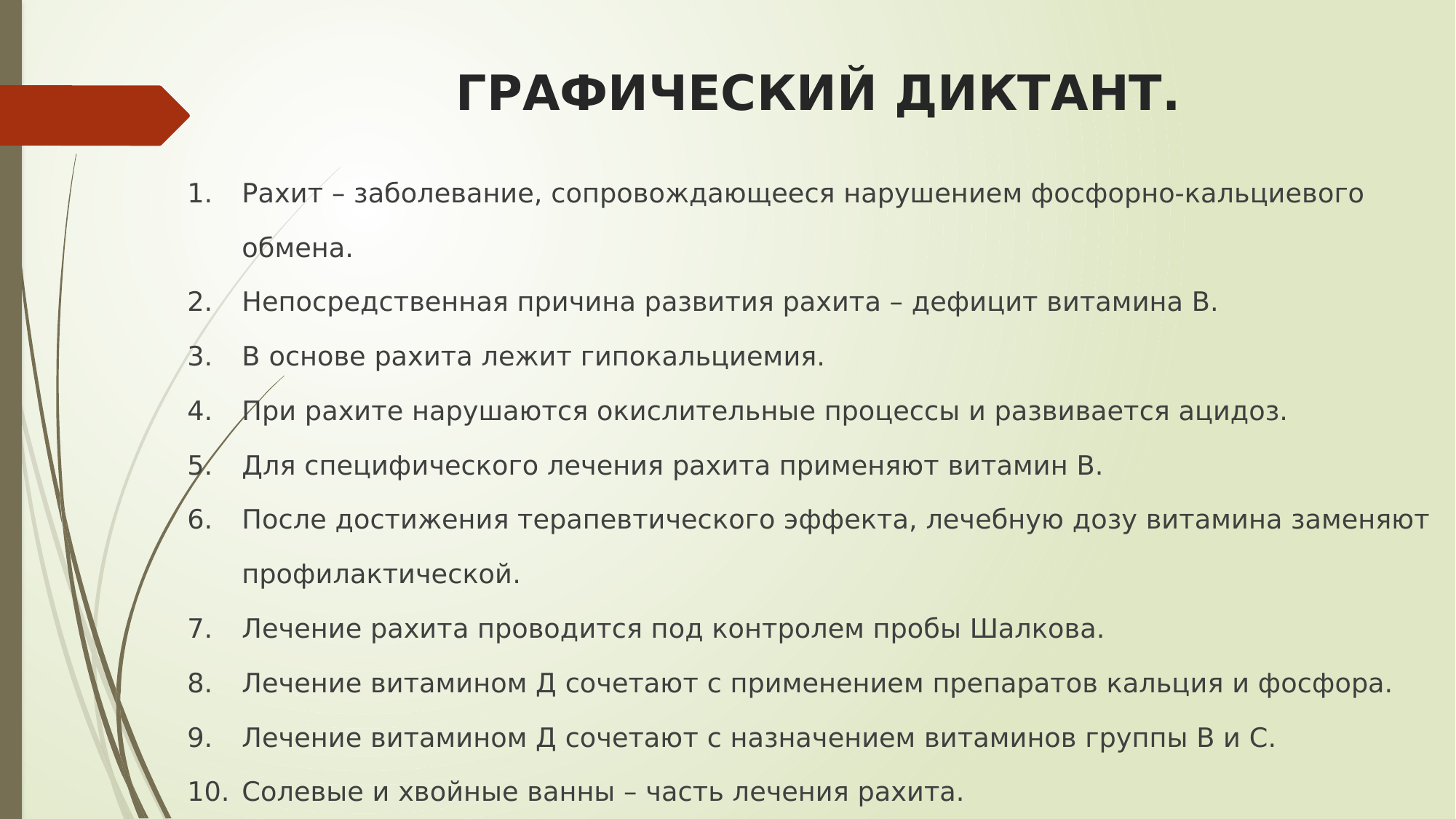

# ГРАФИЧЕСКИЙ ДИКТАНТ.
Рахит – заболевание, сопровождающееся нарушением фосфорно-кальциевого обмена.
Непосредственная причина развития рахита – дефицит витамина В.
В основе рахита лежит гипокальциемия.
При рахите нарушаются окислительные процессы и развивается ацидоз.
Для специфического лечения рахита применяют витамин В.
После достижения терапевтического эффекта, лечебную дозу витамина заменяют профилактической.
Лечение рахита проводится под контролем пробы Шалкова.
Лечение витамином Д сочетают с применением препаратов кальция и фосфора.
Лечение витамином Д сочетают с назначением витаминов группы В и С.
Солевые и хвойные ванны – часть лечения рахита.